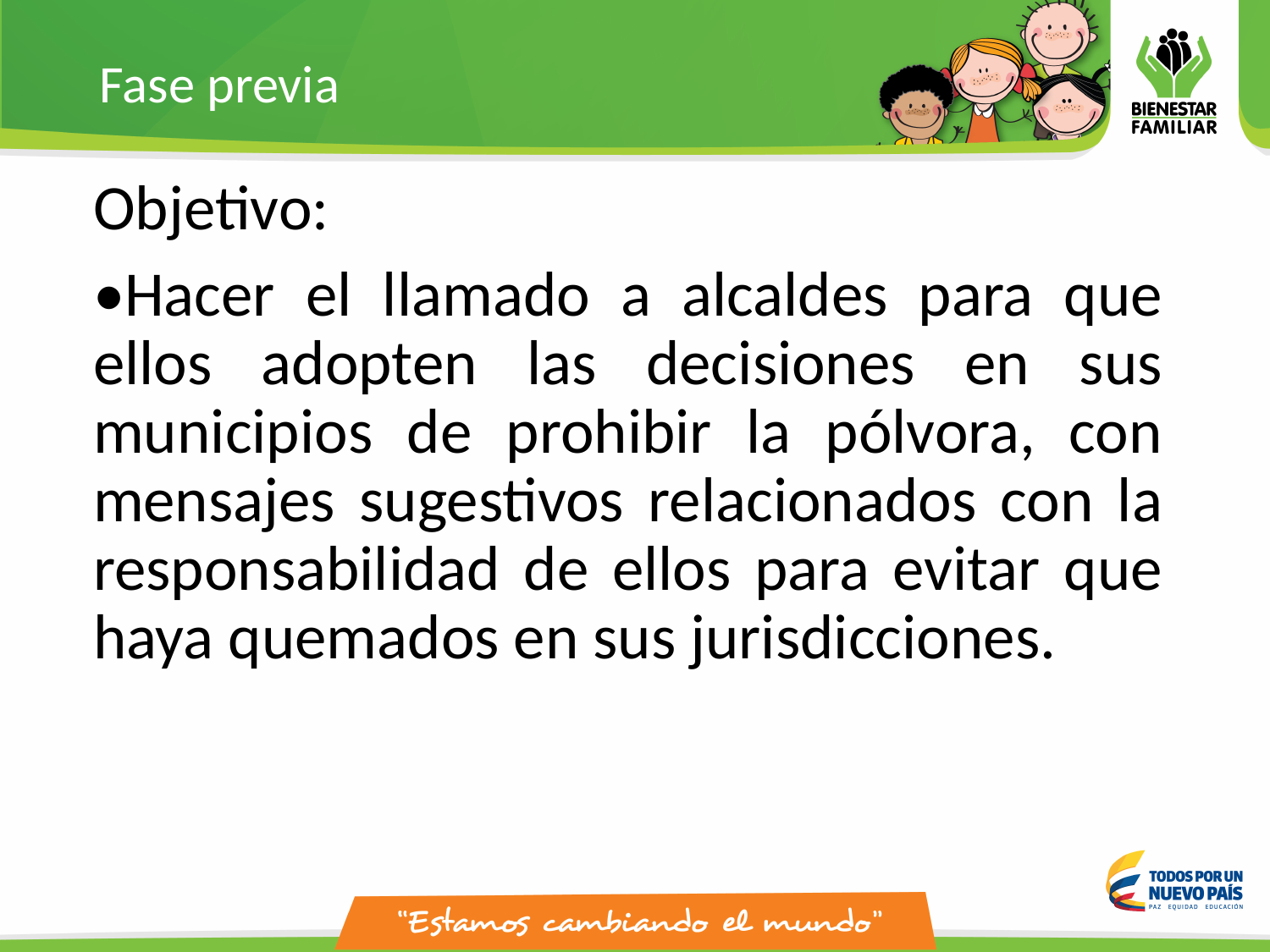

# Fase previa
Objetivo:
•Hacer el llamado a alcaldes para que ellos adopten las decisiones en sus municipios de prohibir la pólvora, con mensajes sugestivos relacionados con la responsabilidad de ellos para evitar que haya quemados en sus jurisdicciones.